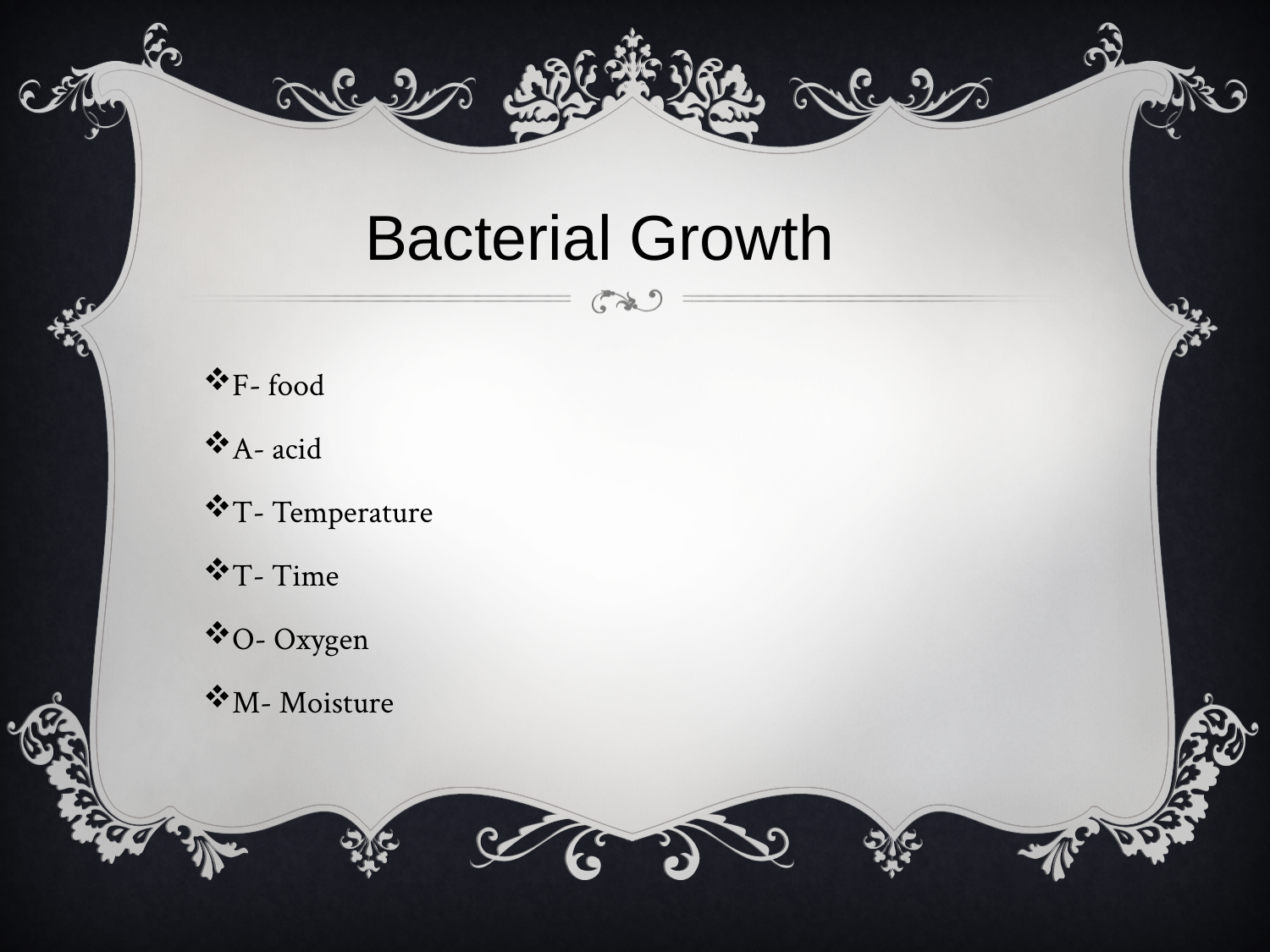

Bacterial Growth
F- food
A- acid
T- Temperature
T- Time
O- Oxygen
M- Moisture